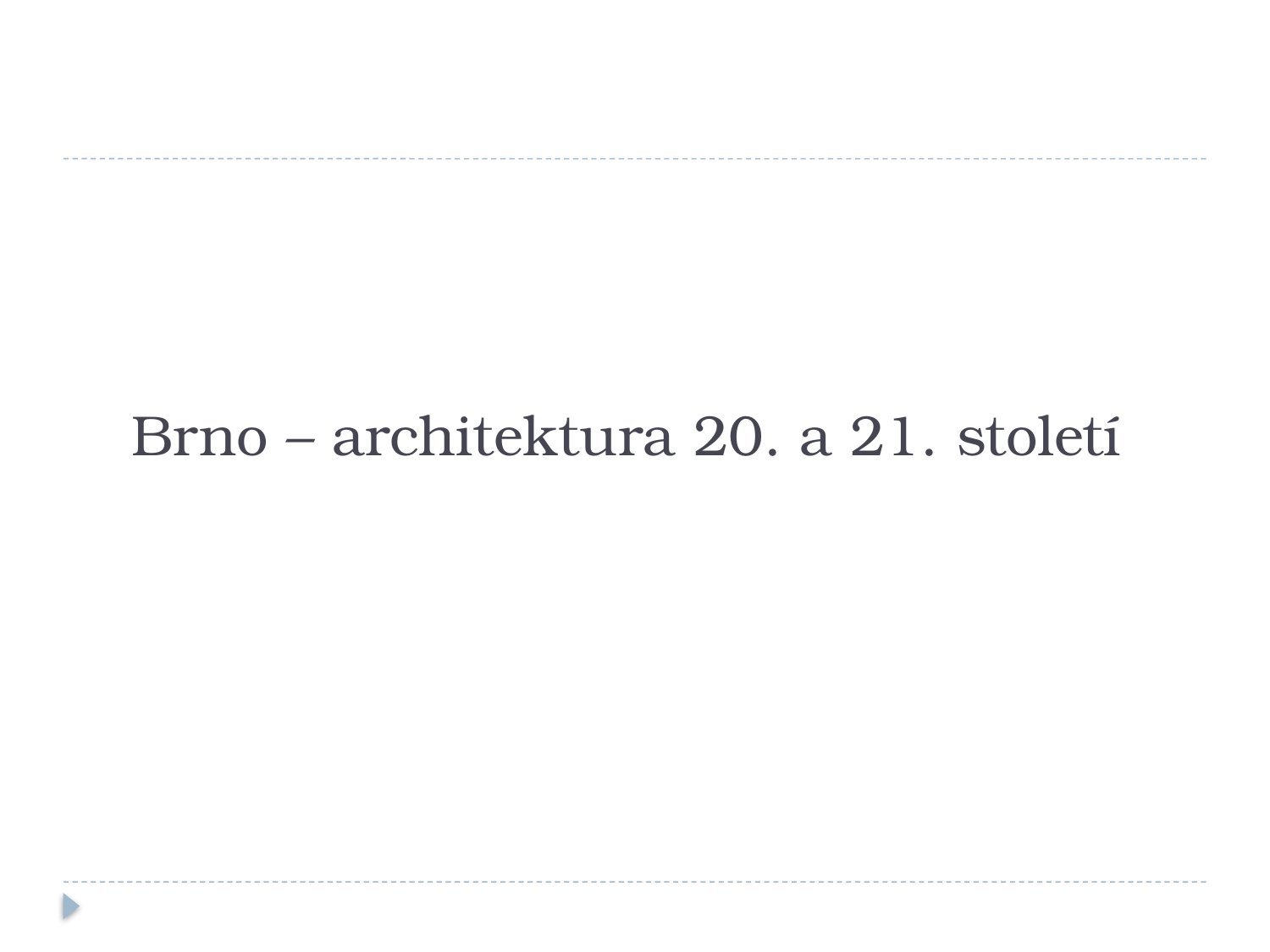

# Brno – architektura 20. a 21. století